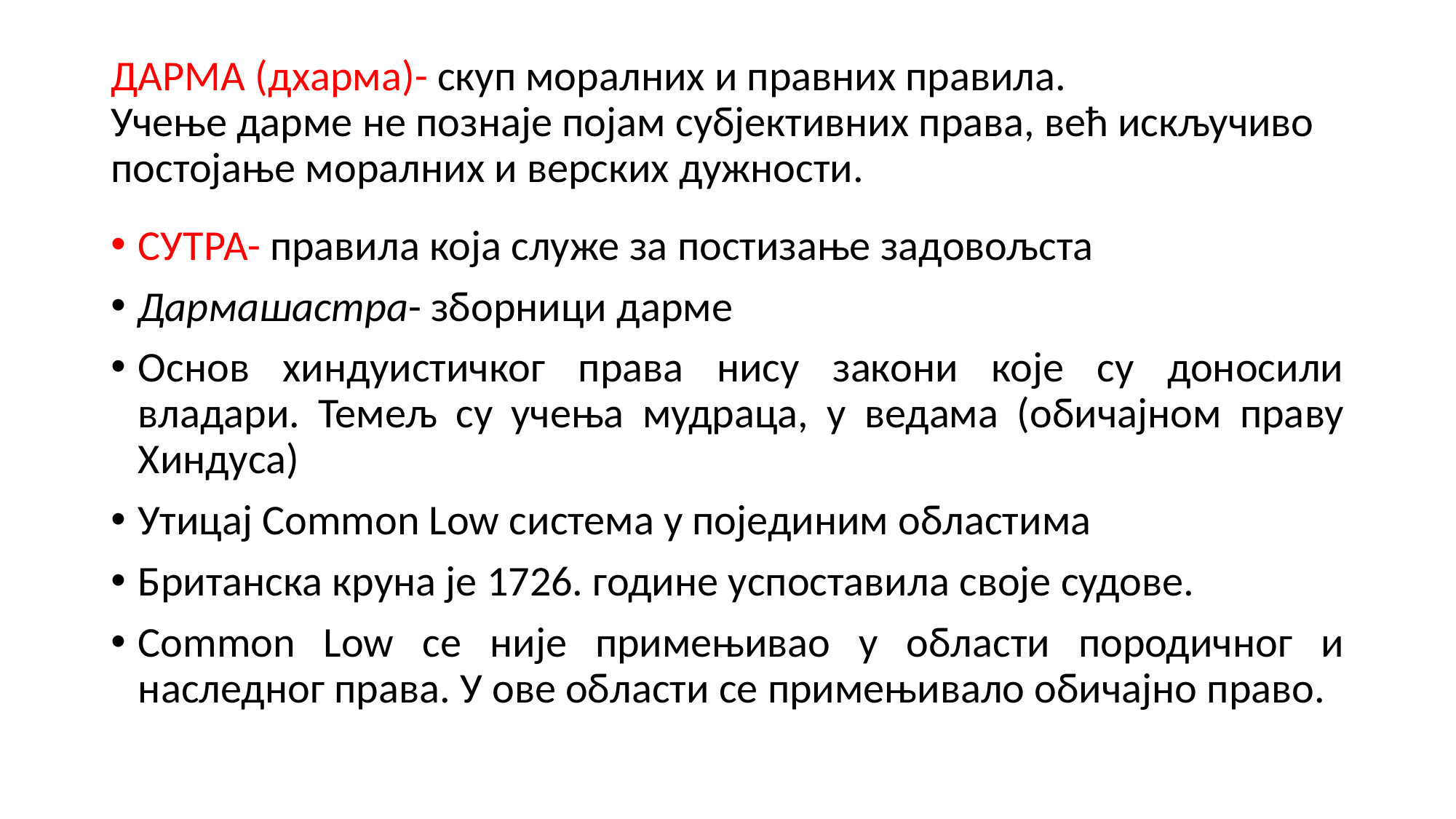

# ДАРМА (дхарма)- скуп моралних и правних правила. Учење дарме не познаје појам субјективних права, већ искључиво постојање моралних и верских дужности.
СУТРА- правила која служе за постизање задовољста
Дармашастра- зборници дарме
Основ хиндуистичког права нису закони које су доносили владари. Темељ су учења мудраца, у ведама (обичајном праву Хиндуса)
Утицај Common Low система у појединим областима
Британска круна је 1726. године успоставила своје судове.
Common Low се није примењивао у области породичног и наследног права. У ове области се примењивало обичајно право.